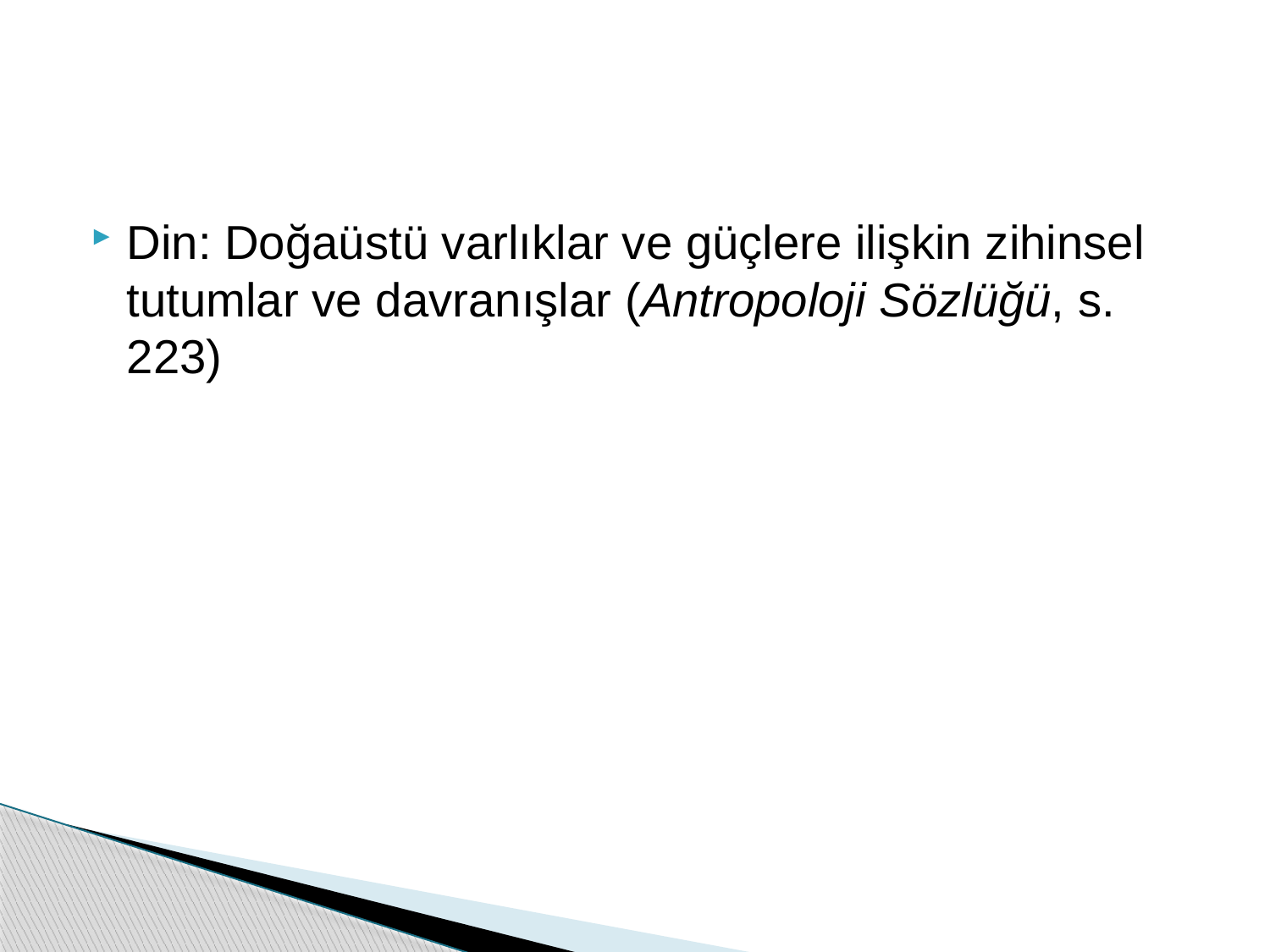

#
Din: Doğaüstü varlıklar ve güçlere ilişkin zihinsel tutumlar ve davranışlar (Antropoloji Sözlüğü, s. 223)